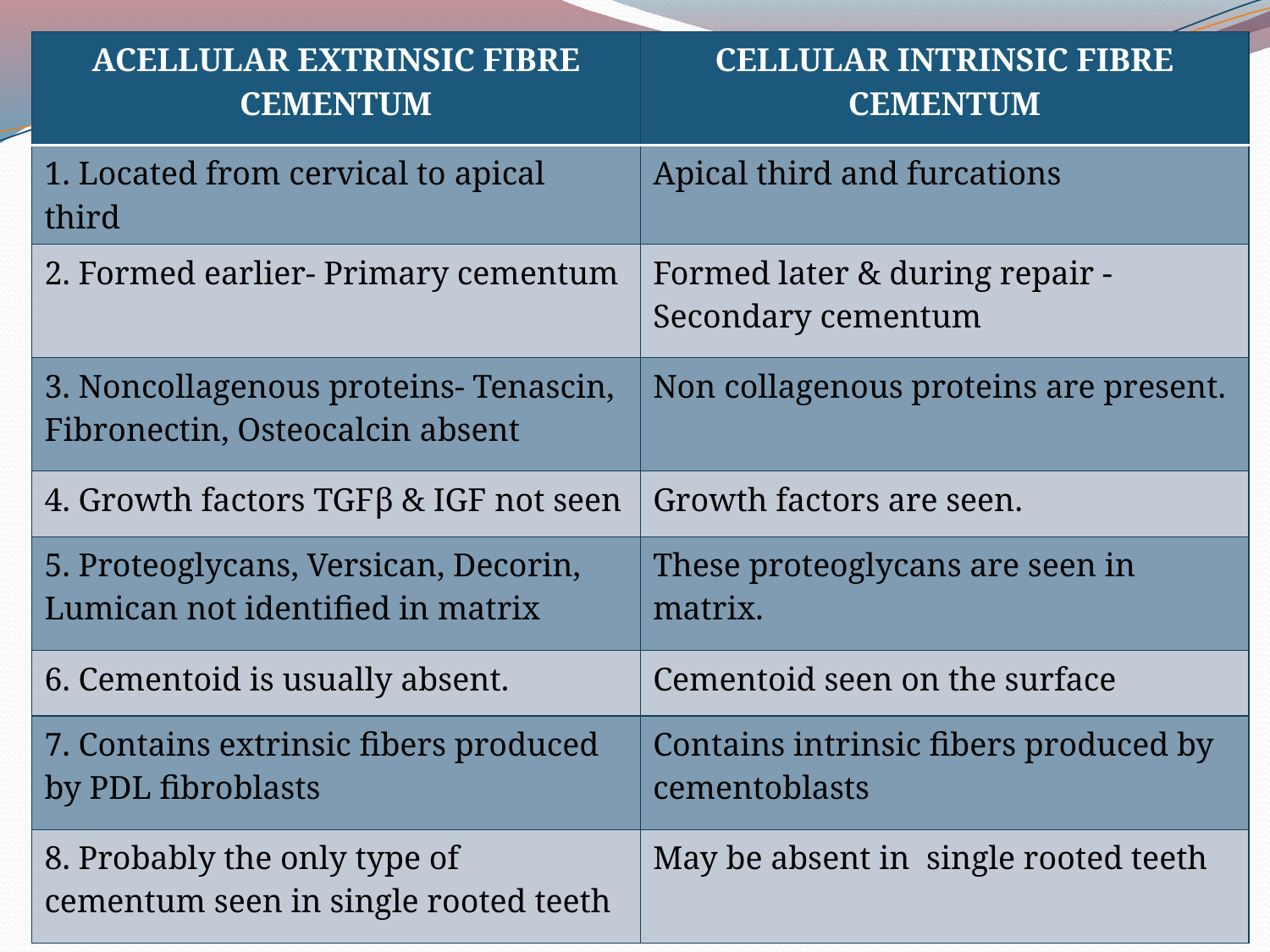

| ACELLULAR EXTRINSIC FIBRE CEMENTUM | CELLULAR INTRINSIC FIBRE CEMENTUM |
| --- | --- |
| 1. Located from cervical to apical third | Apical third and furcations |
| 2. Formed earlier- Primary cementum | Formed later & during repair - Secondary cementum |
| 3. Noncollagenous proteins- Tenascin, Fibronectin, Osteocalcin absent | Non collagenous proteins are present. |
| 4. Growth factors TGFβ & IGF not seen | Growth factors are seen. |
| 5. Proteoglycans, Versican, Decorin, Lumican not identified in matrix | These proteoglycans are seen in matrix. |
| 6. Cementoid is usually absent. | Cementoid seen on the surface |
| 7. Contains extrinsic fibers produced by PDL fibroblasts | Contains intrinsic fibers produced by cementoblasts |
| 8. Probably the only type of cementum seen in single rooted teeth | May be absent in single rooted teeth |